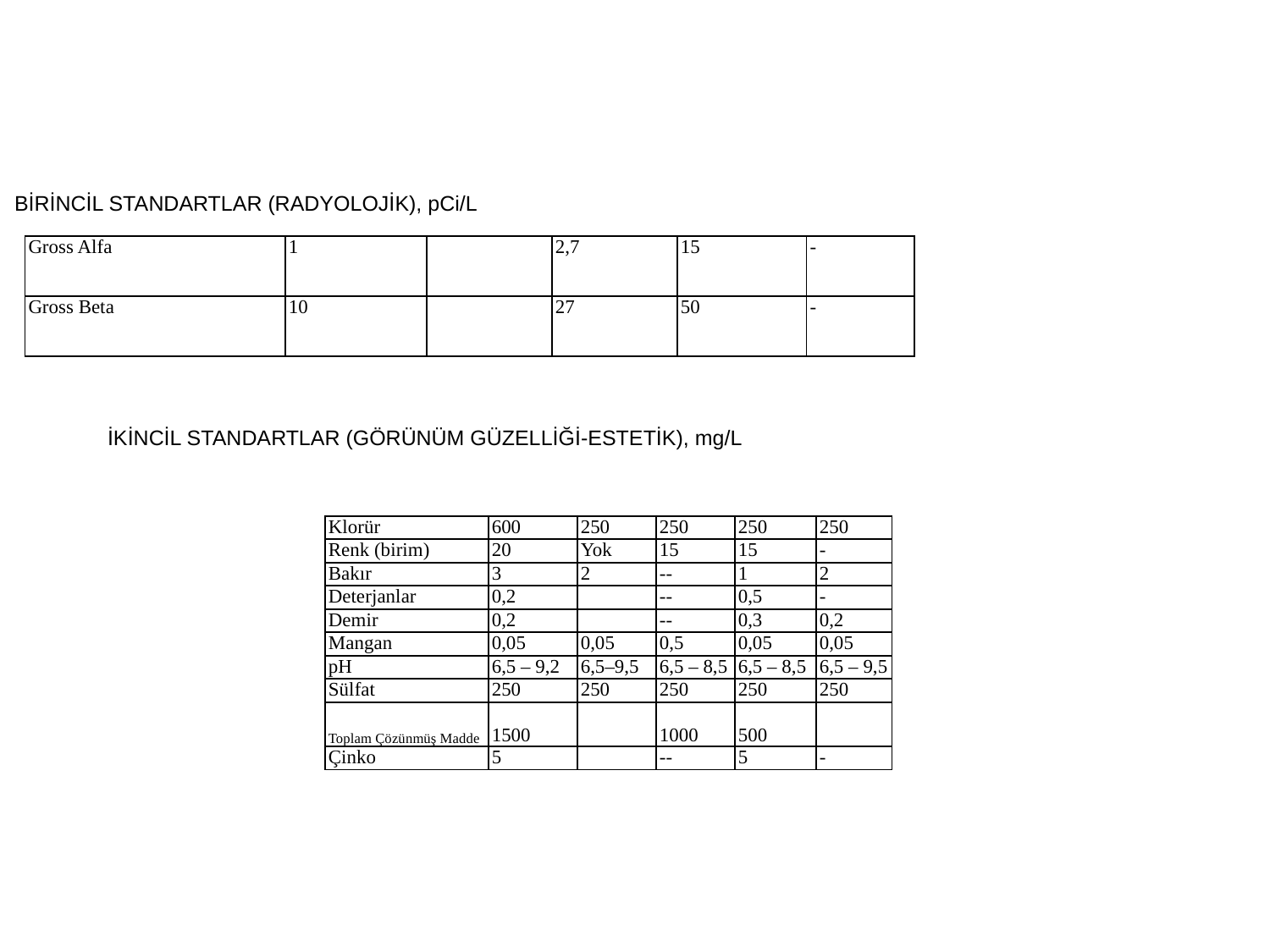

BİRİNCİL STANDARTLAR (RADYOLOJİK), pCi/L

| Gross Alfa | 1 |  | 2,7 | 15 | - |
| --- | --- | --- | --- | --- | --- |
| Gross Beta | 10 |  | 27 | 50 | - |
İKİNCİL STANDARTLAR (GÖRÜNÜM GÜZELLİĞİ-ESTETİK), mg/L

| Klorür | 600 | 250 | 250 | 250 | 250 |
| --- | --- | --- | --- | --- | --- |
| Renk (birim) | 20 | Yok | 15 | 15 | - |
| Bakır | 3 | 2 | -- | 1 | 2 |
| Deterjanlar | 0,2 |  | -- | 0,5 | - |
| Demir | 0,2 |  | -- | 0,3 | 0,2 |
| Mangan | 0,05 | 0,05 | 0,5 | 0,05 | 0,05 |
| pH | 6,5 – 9,2 | 6,5–9,5 | 6,5 – 8,5 | 6,5 – 8,5 | 6,5 – 9,5 |
| Sülfat | 250 | 250 | 250 | 250 | 250 |
| Toplam Çözünmüş Madde | 1500 |  | 1000 | 500 |  |
| Çinko | 5 |  | -- | 5 | - |